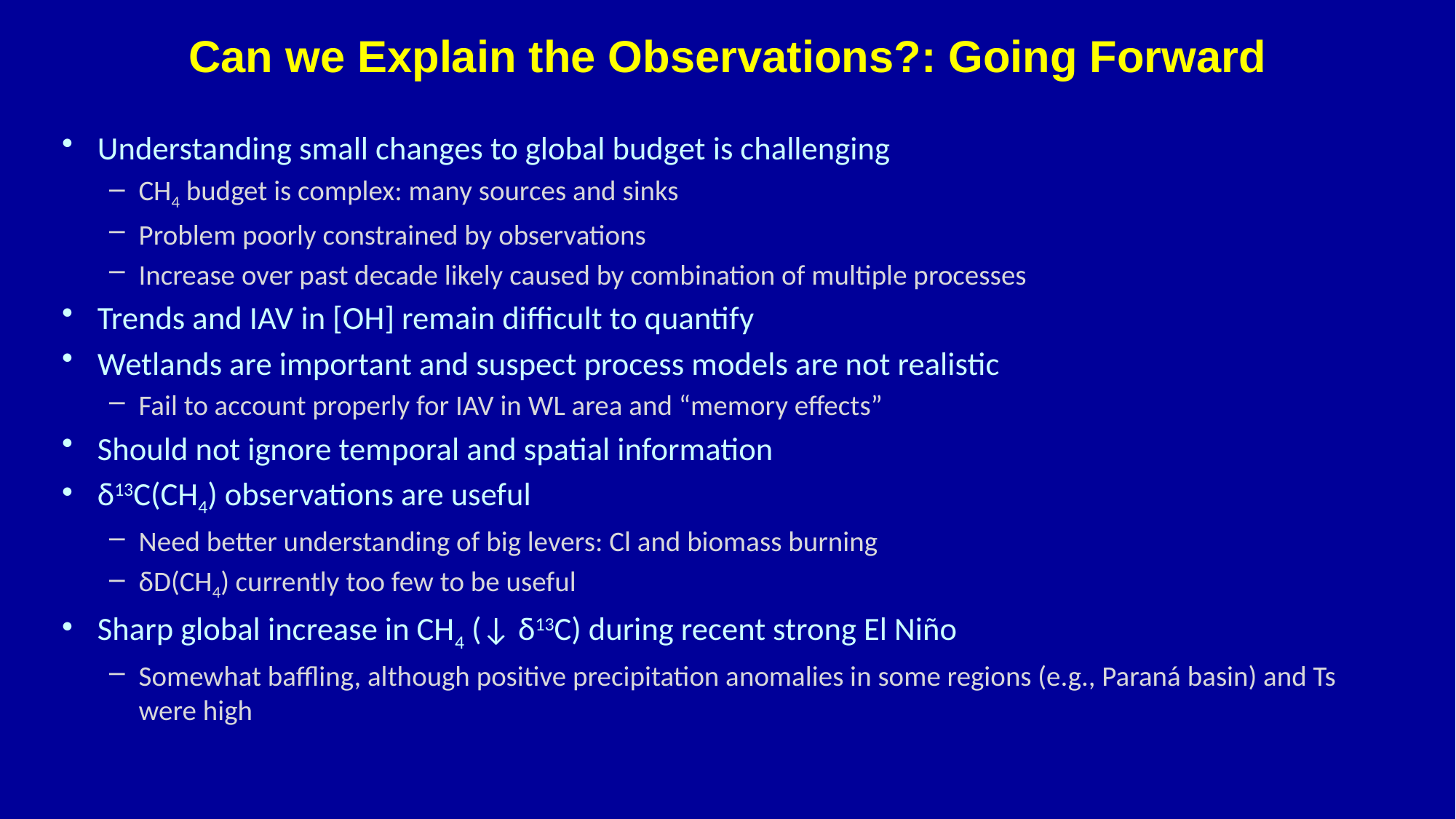

Can we Explain the Observations?: Going Forward
Understanding small changes to global budget is challenging
CH4 budget is complex: many sources and sinks
Problem poorly constrained by observations
Increase over past decade likely caused by combination of multiple processes
Trends and IAV in [OH] remain difficult to quantify
Wetlands are important and suspect process models are not realistic
Fail to account properly for IAV in WL area and “memory effects”
Should not ignore temporal and spatial information
δ13C(CH4) observations are useful
Need better understanding of big levers: Cl and biomass burning
δD(CH4) currently too few to be useful
Sharp global increase in CH4 (↓ δ13C) during recent strong El Niño
Somewhat baffling, although positive precipitation anomalies in some regions (e.g., Paraná basin) and Ts were high